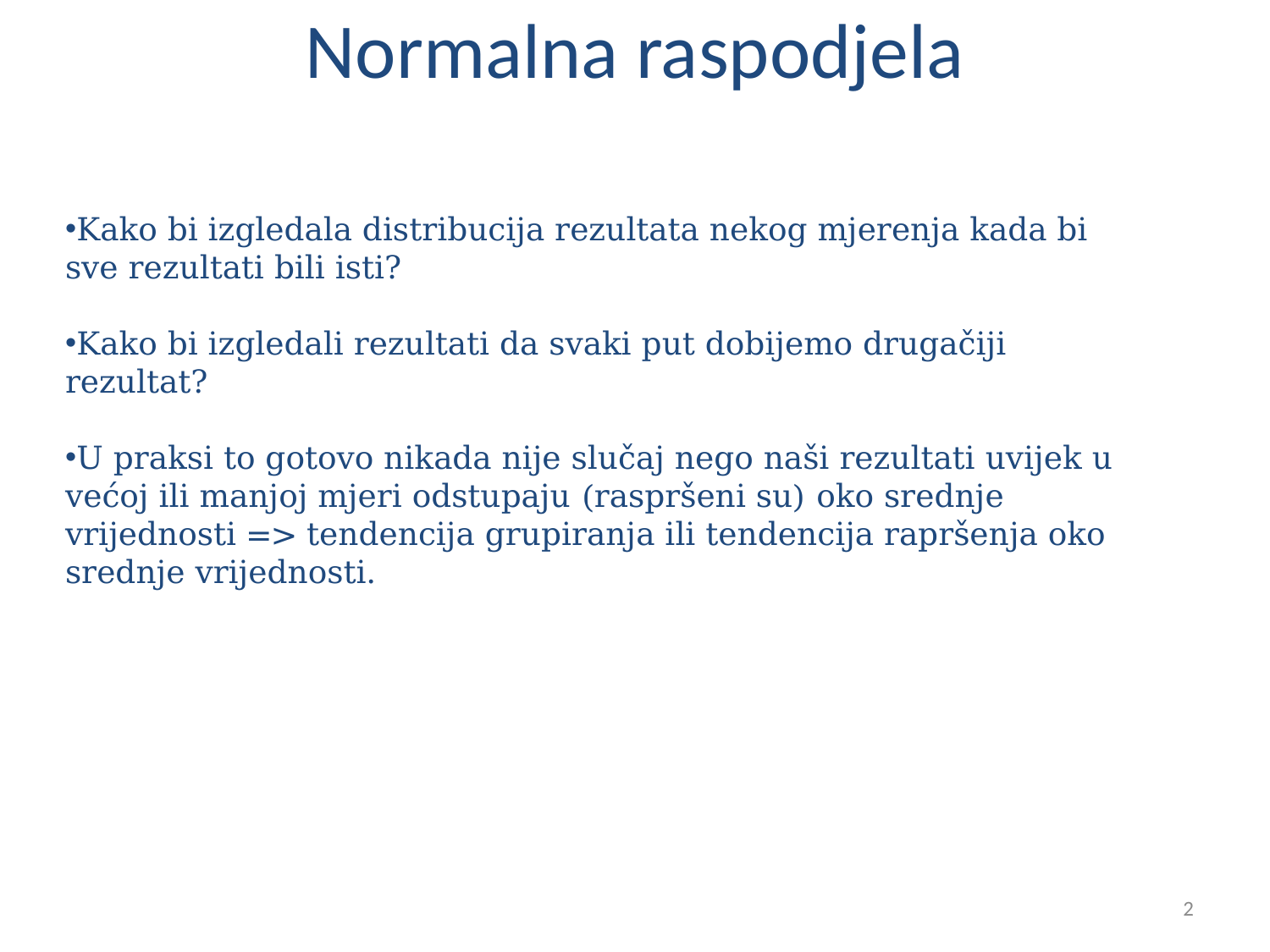

Normalna raspodjela

Kako bi izgledala distribucija rezultata nekog mjerenja kada bi sve rezultati bili isti?

Kako bi izgledali rezultati da svaki put dobijemo drugačiji rezultat?

U praksi to gotovo nikada nije slučaj nego naši rezultati uvijek u većoj ili manjoj mjeri odstupaju (raspršeni su) oko srednje vrijednosti => tendencija grupiranja ili tendencija rapršenja oko srednje vrijednosti.

2